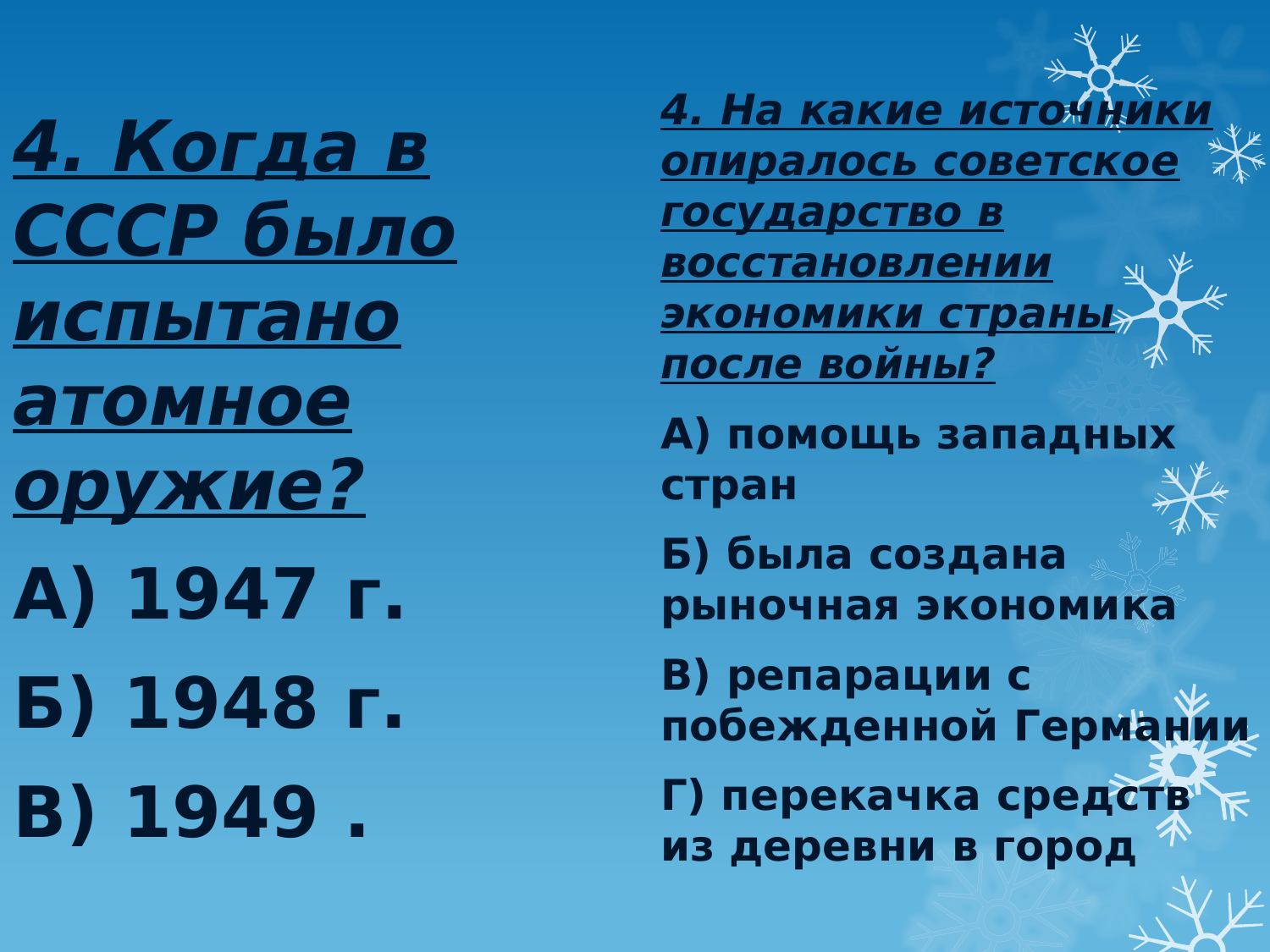

4. Когда в СССР было испытано атомное оружие?
А) 1947 г.
Б) 1948 г.
В) 1949 .
4. На какие источники опиралось советское государство в восстановлении экономики страны после войны?
А) помощь западных стран
Б) была создана рыночная экономика
В) репарации с побежденной Германии
Г) перекачка средств из деревни в город
#